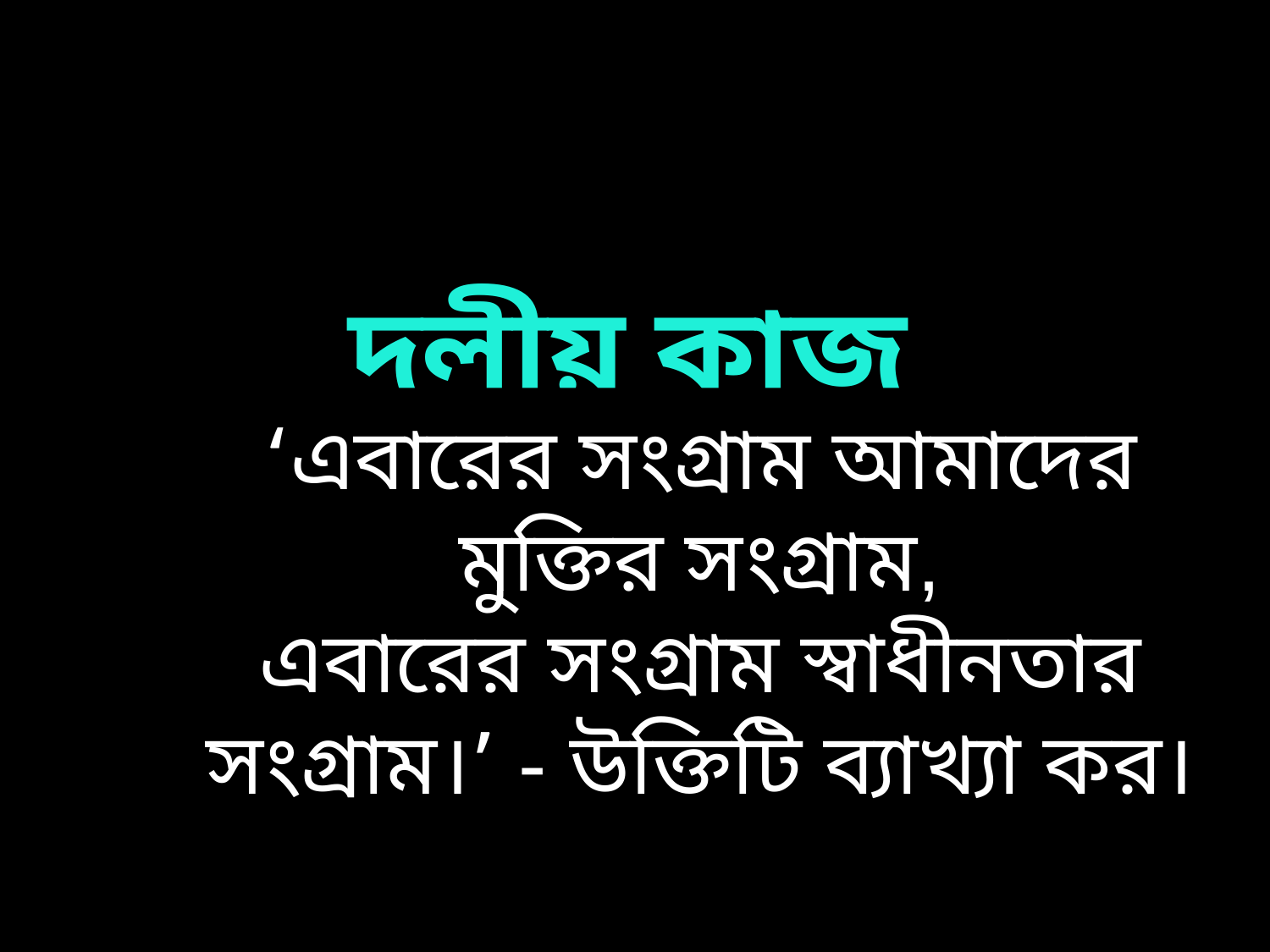

দলীয় কাজ

‘এবারের সংগ্রাম আমাদের মুক্তির সংগ্রাম,
এবারের সংগ্রাম স্বাধীনতার সংগ্রাম।’ - উক্তিটি ব্যাখ্যা কর।